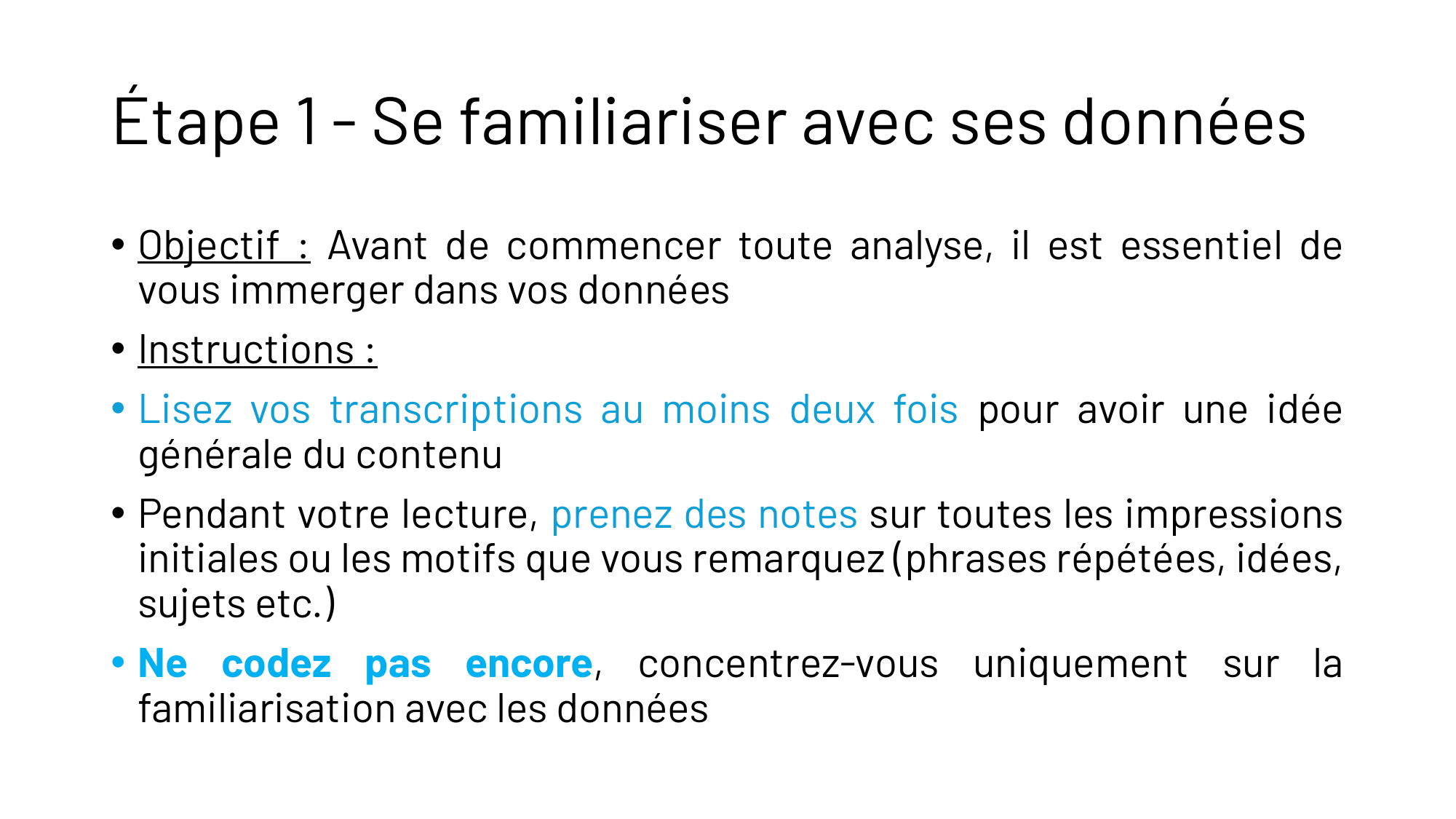

# Étape 1 - Se familiariser avec ses données
Objectif : Avant de commencer toute analyse, il est essentiel de vous immerger dans vos données
Instructions :
Lisez vos transcriptions au moins deux fois pour avoir une idée générale du contenu
Pendant votre lecture, prenez des notes sur toutes les impressions initiales ou les motifs que vous remarquez (phrases répétées, idées, sujets etc.)
Ne codez pas encore, concentrez-vous uniquement sur la familiarisation avec les données